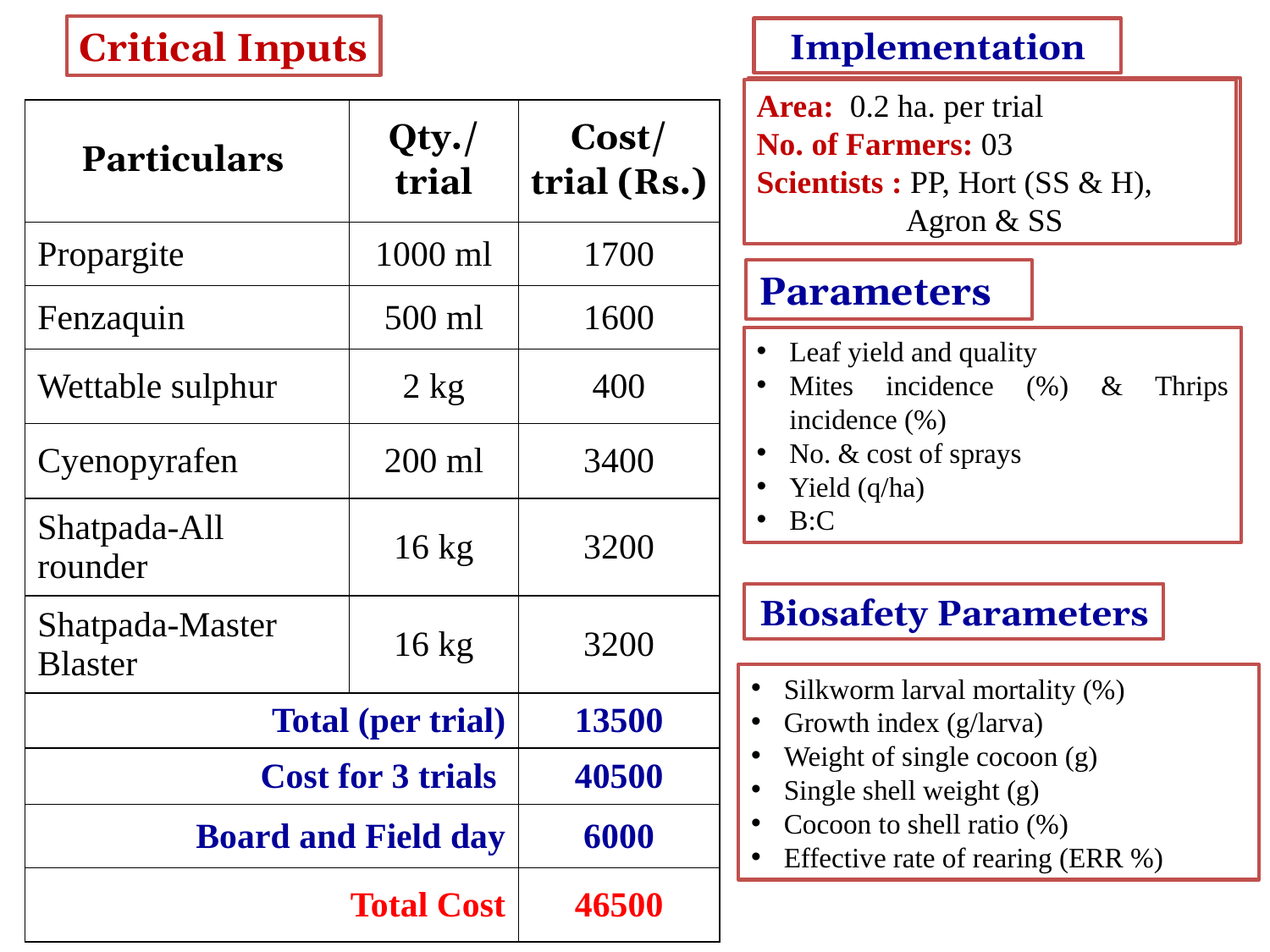

Critical Inputs
Implementation
Area:  0.2 ha. per trial
No. of Farmers: 03
Scientists : PP, Hort (SS & H), Agron & SS
Area:  0.2 ha. per trial
No. of Farmers: 03
Scientists : PP, Hort (SS & H), Agron & SS
| Particulars | Qty./ trial | Cost/ trial (Rs.) |
| --- | --- | --- |
| Propargite | 1000 ml | 1700 |
| Fenzaquin | 500 ml | 1600 |
| Wettable sulphur | 2 kg | 400 |
| Cyenopyrafen | 200 ml | 3400 |
| Shatpada-All rounder | 16 kg | 3200 |
| Shatpada-Master Blaster | 16 kg | 3200 |
| Total (per trial) |  | 13500 |
| Cost for 3 trials |  | 40500 |
| Board and Field day |  | 6000 |
| Total Cost |  | 46500 |
Parameters
Leaf yield and quality
Mites incidence (%) & Thrips incidence (%)
No. & cost of sprays
Yield (q/ha)
B:C
Biosafety Parameters
Silkworm larval mortality (%)
Growth index (g/larva)
Weight of single cocoon (g)
Single shell weight (g)
Cocoon to shell ratio (%)
Effective rate of rearing (ERR %)